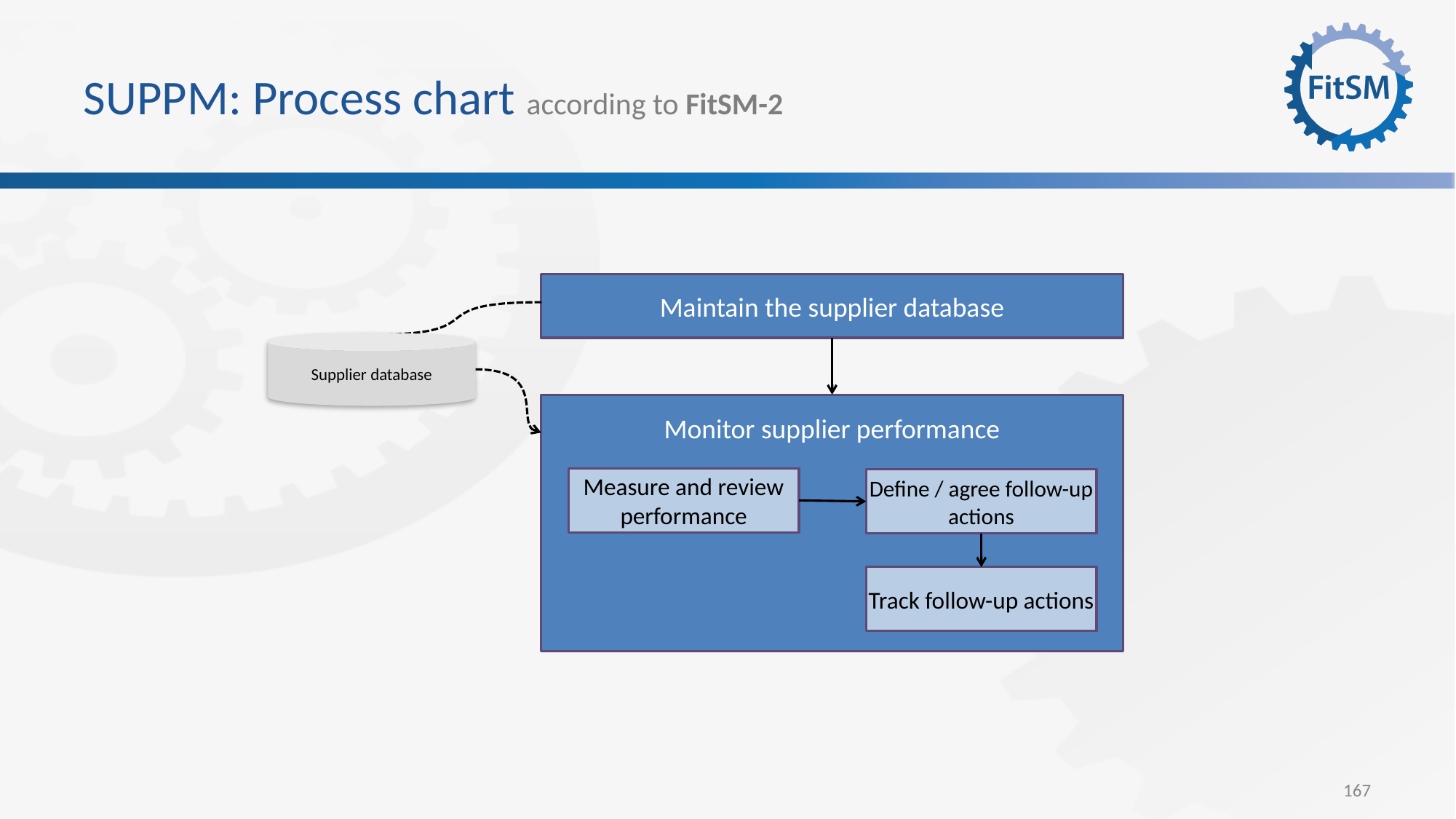

# SUPPM: Process chart according to FitSM-2
Maintain the supplier database
Supplier database

Monitor supplier performance
Measure and review performance
Define / agree follow-up actions
Track follow-up actions
167